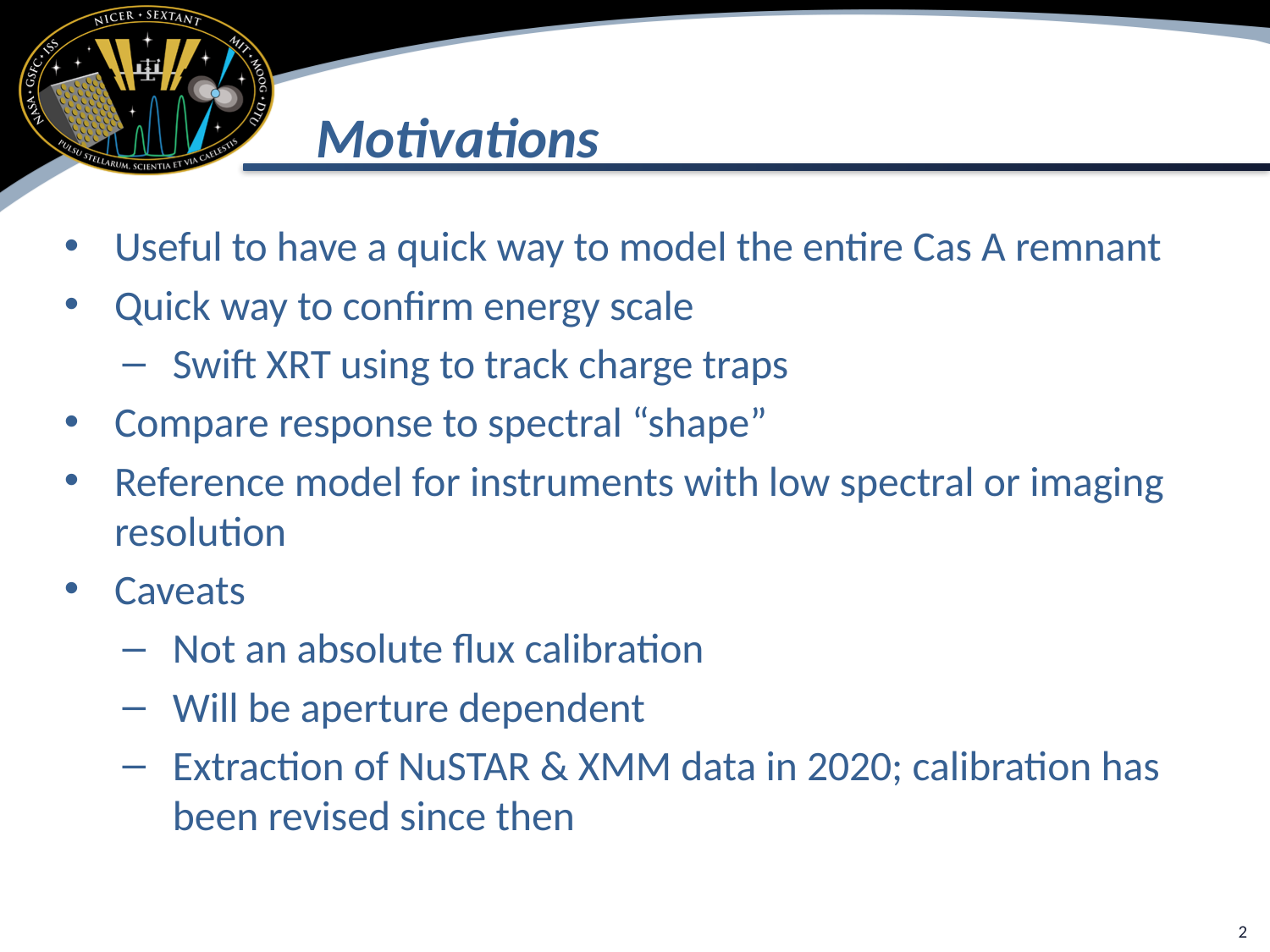

# Motivations
Useful to have a quick way to model the entire Cas A remnant
Quick way to confirm energy scale
Swift XRT using to track charge traps
Compare response to spectral “shape”
Reference model for instruments with low spectral or imaging resolution
Caveats
Not an absolute flux calibration
Will be aperture dependent
Extraction of NuSTAR & XMM data in 2020; calibration has been revised since then